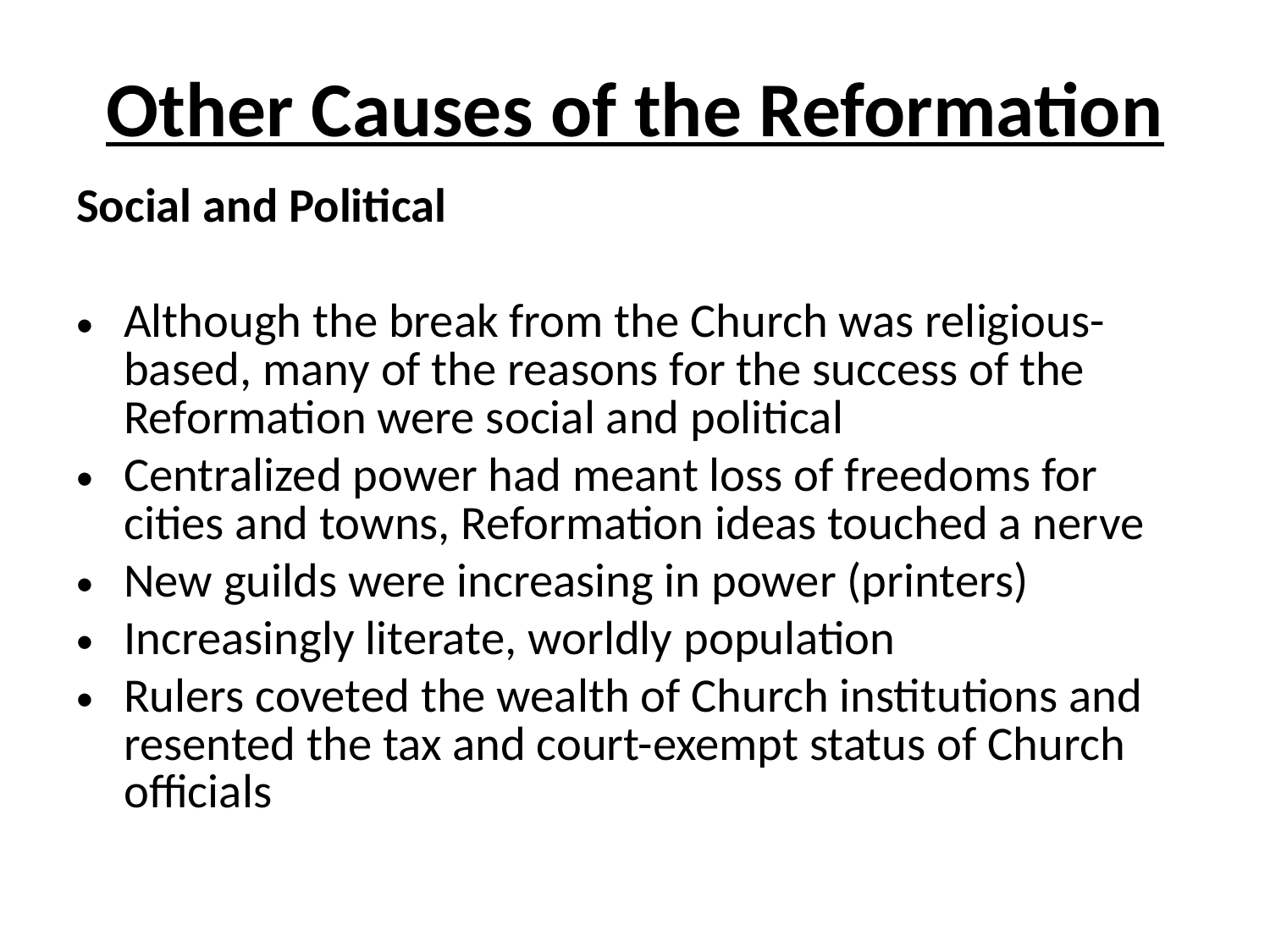

# Other Causes of the Reformation
Social and Political

Although the break from the Church was religious-based, many of the reasons for the success of the Reformation were social and political
Centralized power had meant loss of freedoms for cities and towns, Reformation ideas touched a nerve
New guilds were increasing in power (printers)
Increasingly literate, worldly population
Rulers coveted the wealth of Church institutions and resented the tax and court-exempt status of Church officials